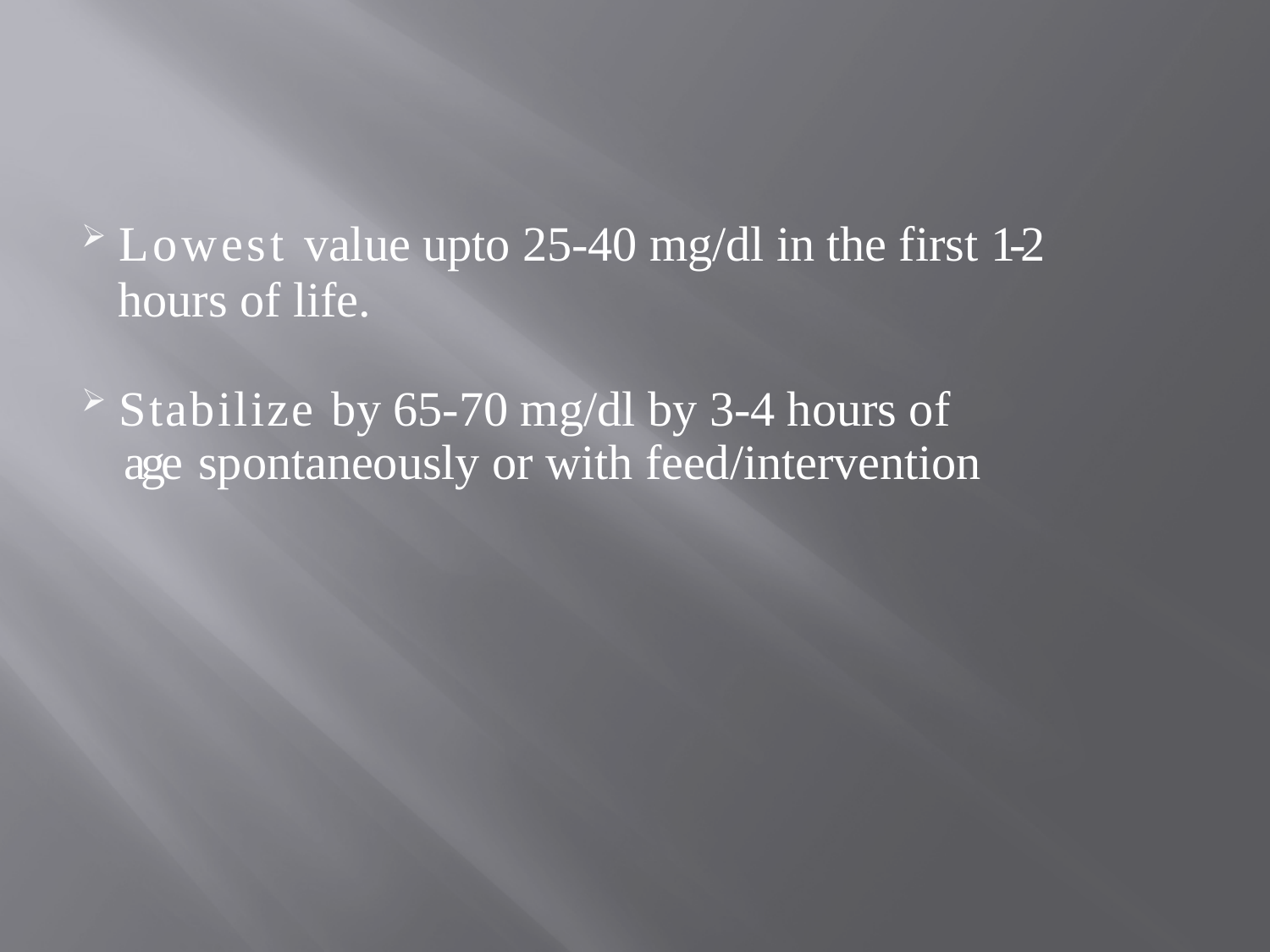

Lowest value upto 25-40 mg/dl in the first 1 - 2
   hours of life.

Stabilize by 65-70 mg/dl by 3-4 hours of
     age  spontaneously or with feed/intervention